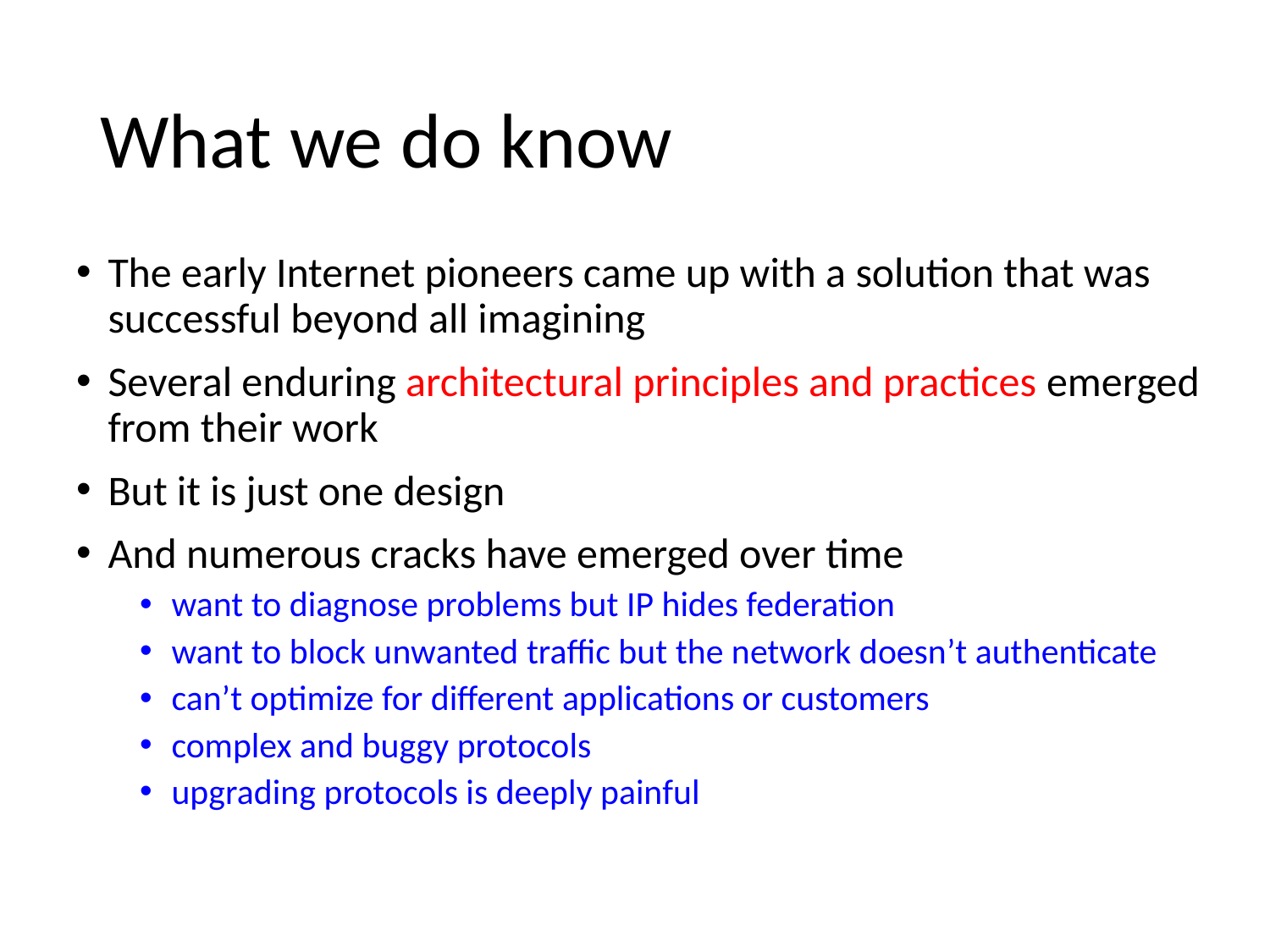

# What we do know
The early Internet pioneers came up with a solution that was successful beyond all imagining
Several enduring architectural principles and practices emerged from their work
But it is just one design
And numerous cracks have emerged over time
want to diagnose problems but IP hides federation
want to block unwanted traffic but the network doesn’t authenticate
can’t optimize for different applications or customers
complex and buggy protocols
upgrading protocols is deeply painful